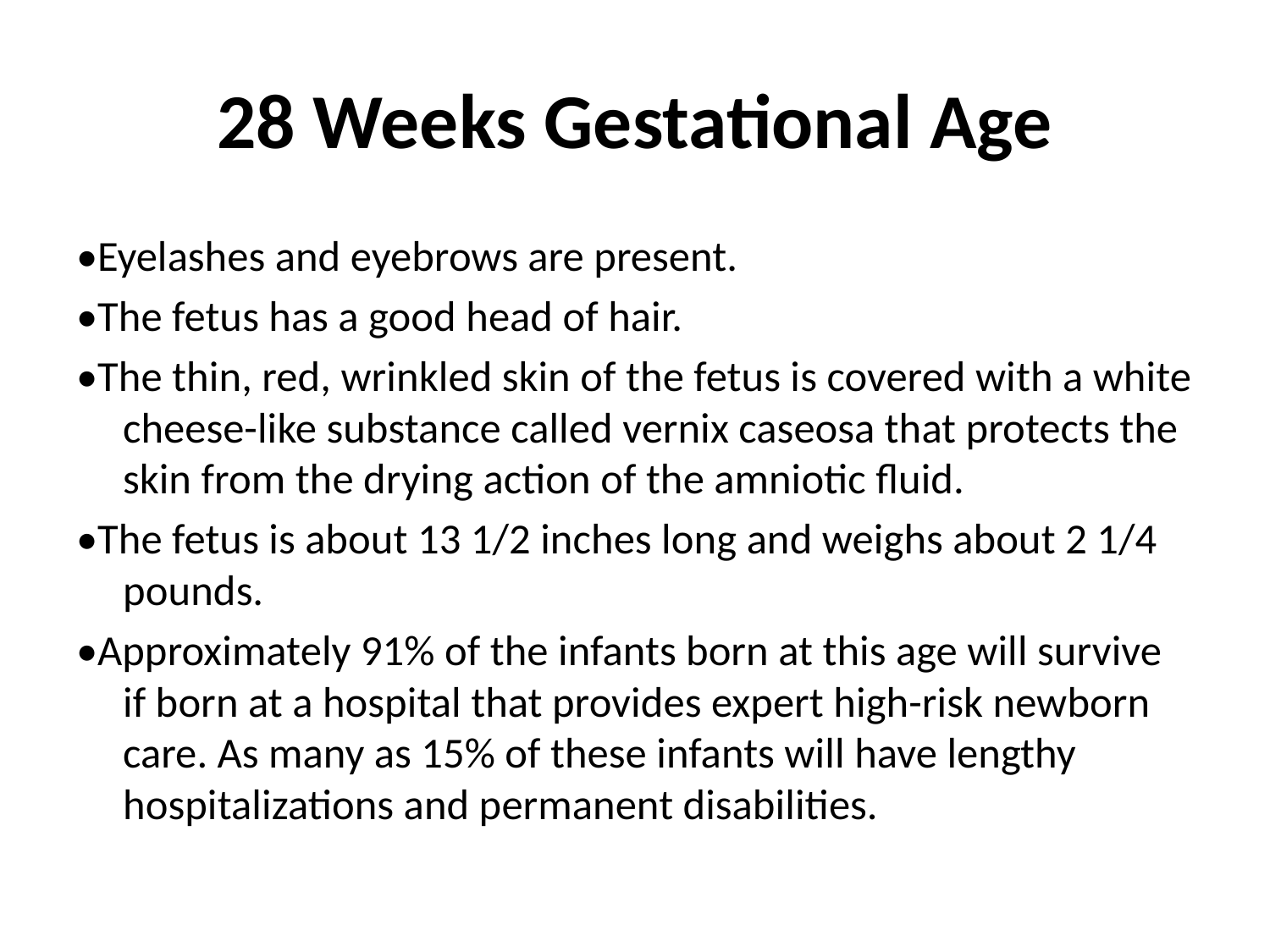

# 28 Weeks Gestational Age
•Eyelashes and eyebrows are present.
•The fetus has a good head of hair.
•The thin, red, wrinkled skin of the fetus is covered with a white cheese-like substance called vernix caseosa that protects the skin from the drying action of the amniotic fluid.
•The fetus is about 13 1/2 inches long and weighs about 2 1/4 pounds.
•Approximately 91% of the infants born at this age will survive if born at a hospital that provides expert high-risk newborn care. As many as 15% of these infants will have lengthy hospitalizations and permanent disabilities.